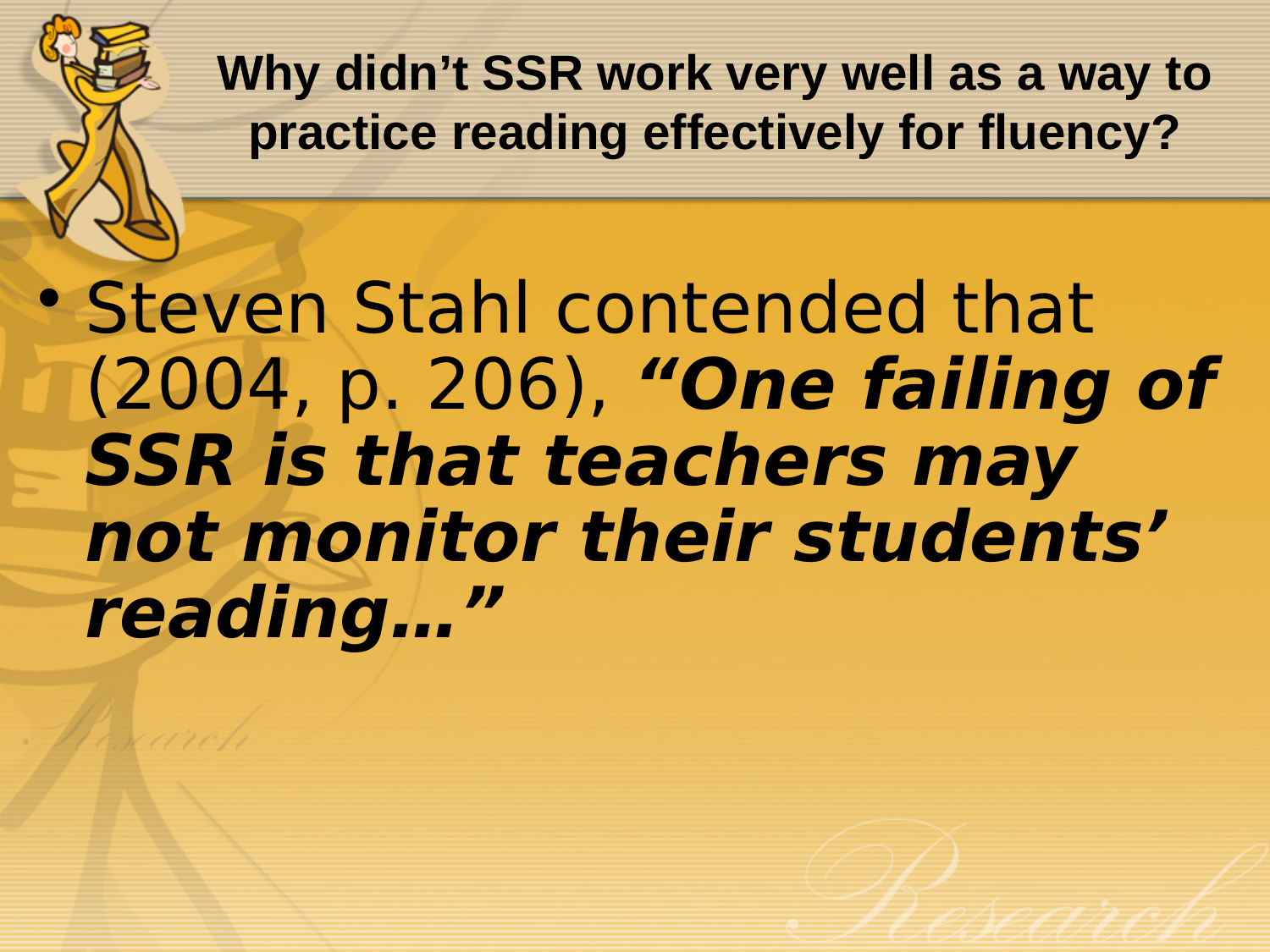

# Why didn’t SSR work very well as a way to practice reading effectively for fluency?
Steven Stahl contended that (2004, p. 206), “One failing of SSR is that teachers may not monitor their students’ reading…”